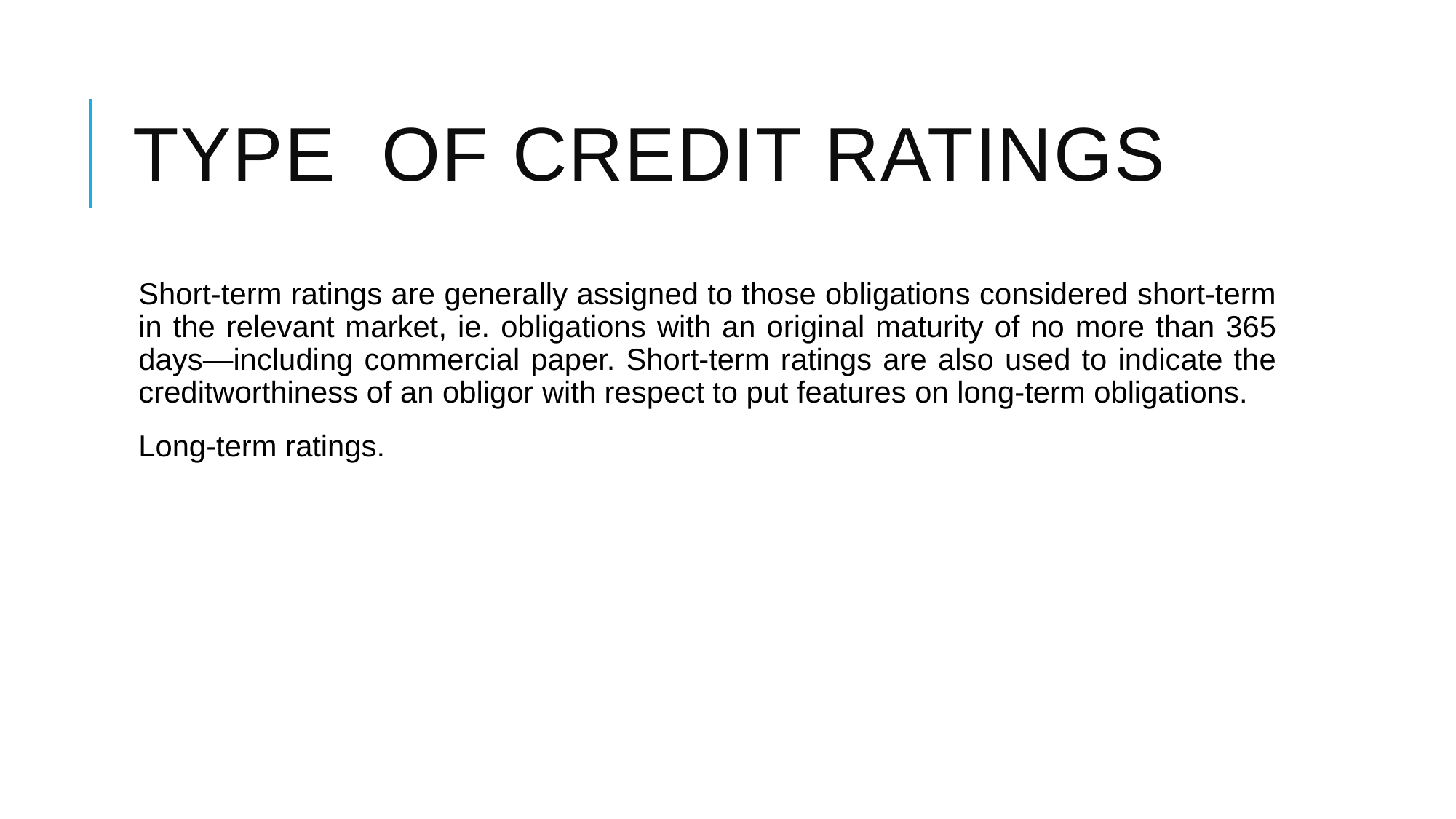

# Type  of credit ratings
Short-term ratings are generally assigned to those obligations considered short-term in the relevant market, ie. obligations with an original maturity of no more than 365 days—including commercial paper. Short-term ratings are also used to indicate the creditworthiness of an obligor with respect to put features on long-term obligations.
Long-term ratings.